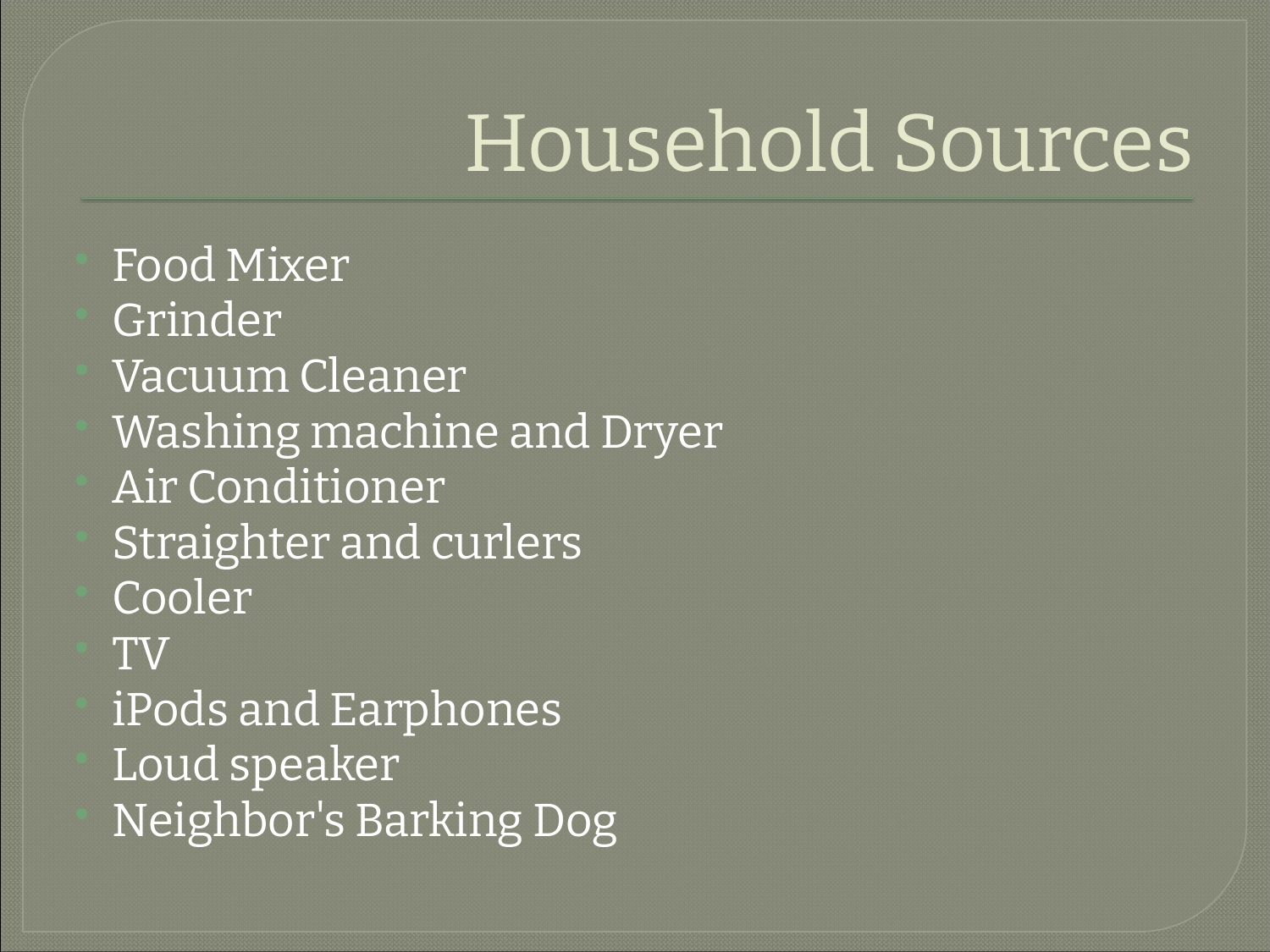

# Household Sources
Food Mixer
Grinder
Vacuum Cleaner
Washing machine and Dryer
Air Conditioner
Straighter and curlers
Cooler
TV
iPods and Earphones
Loud speaker
Neighbor's Barking Dog